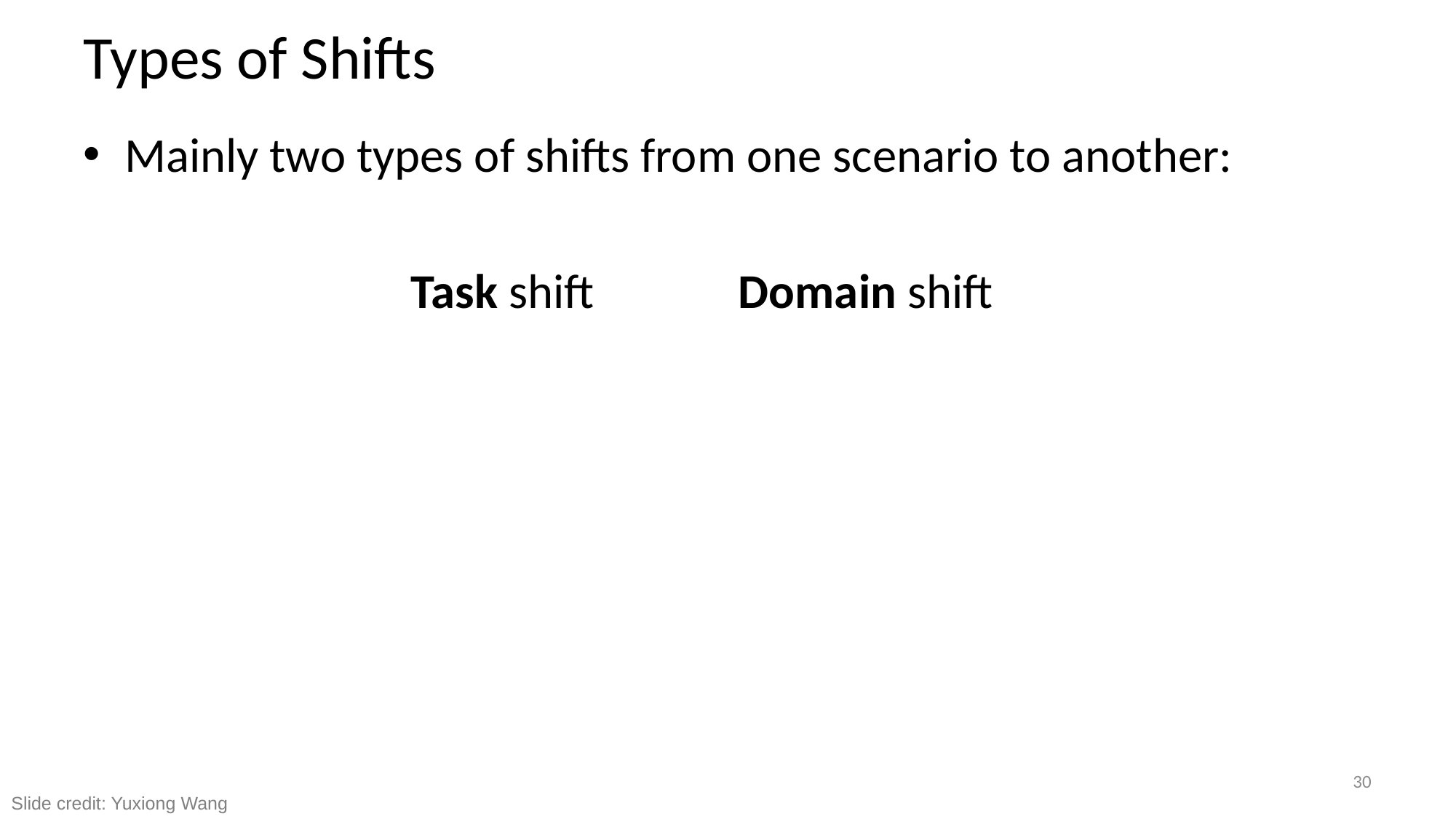

# Types of Shifts
Mainly two types of shifts from one scenario to another:

			Task shift		Domain shift

30
Slide credit: Yuxiong Wang